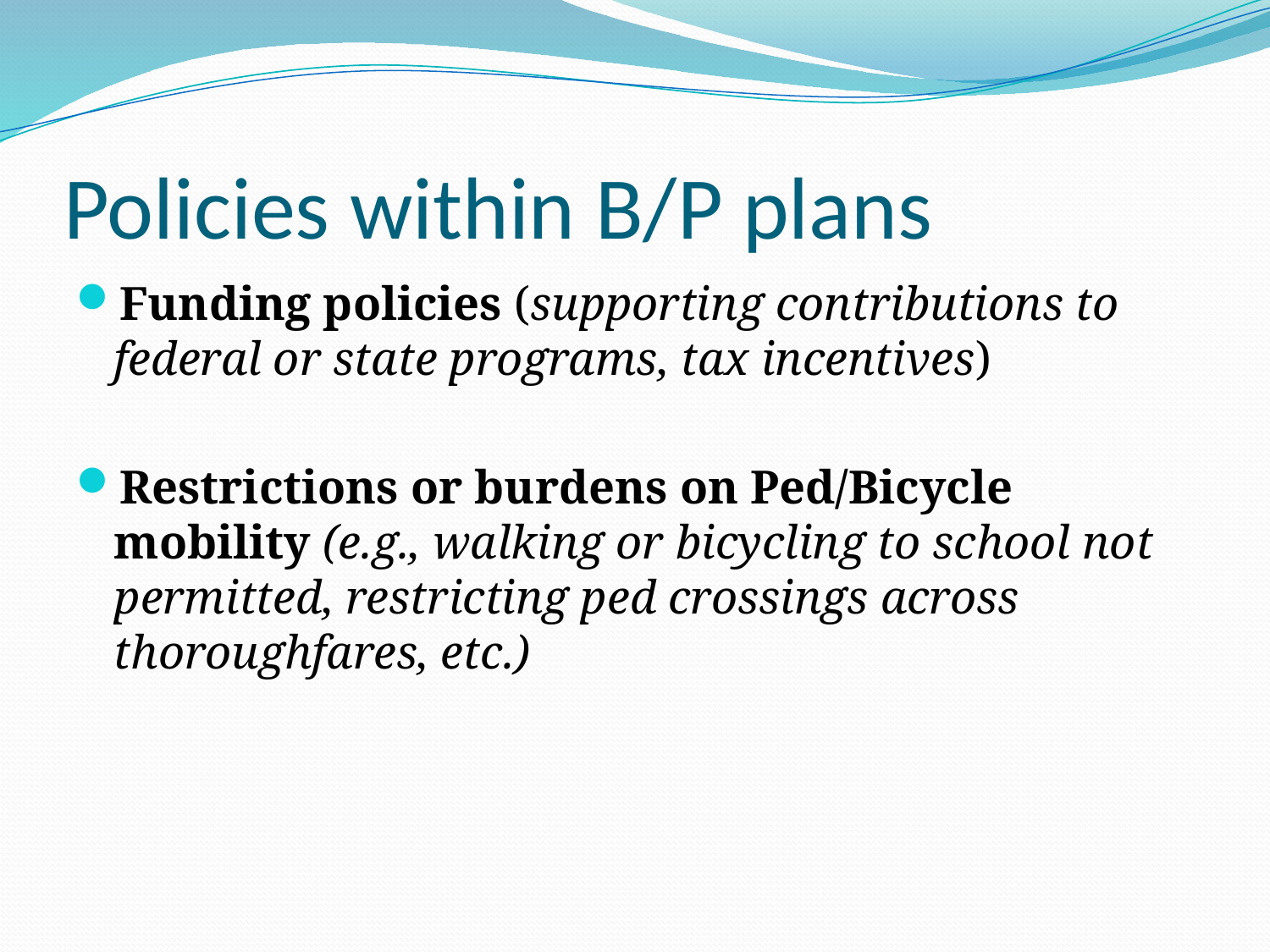

# Policies within B/P plans
Funding policies (supporting contributions to federal or state programs, tax incentives)

Restrictions or burdens on Ped/Bicycle mobility (e.g., walking or bicycling to school not permitted, restricting ped crossings across thoroughfares, etc.)